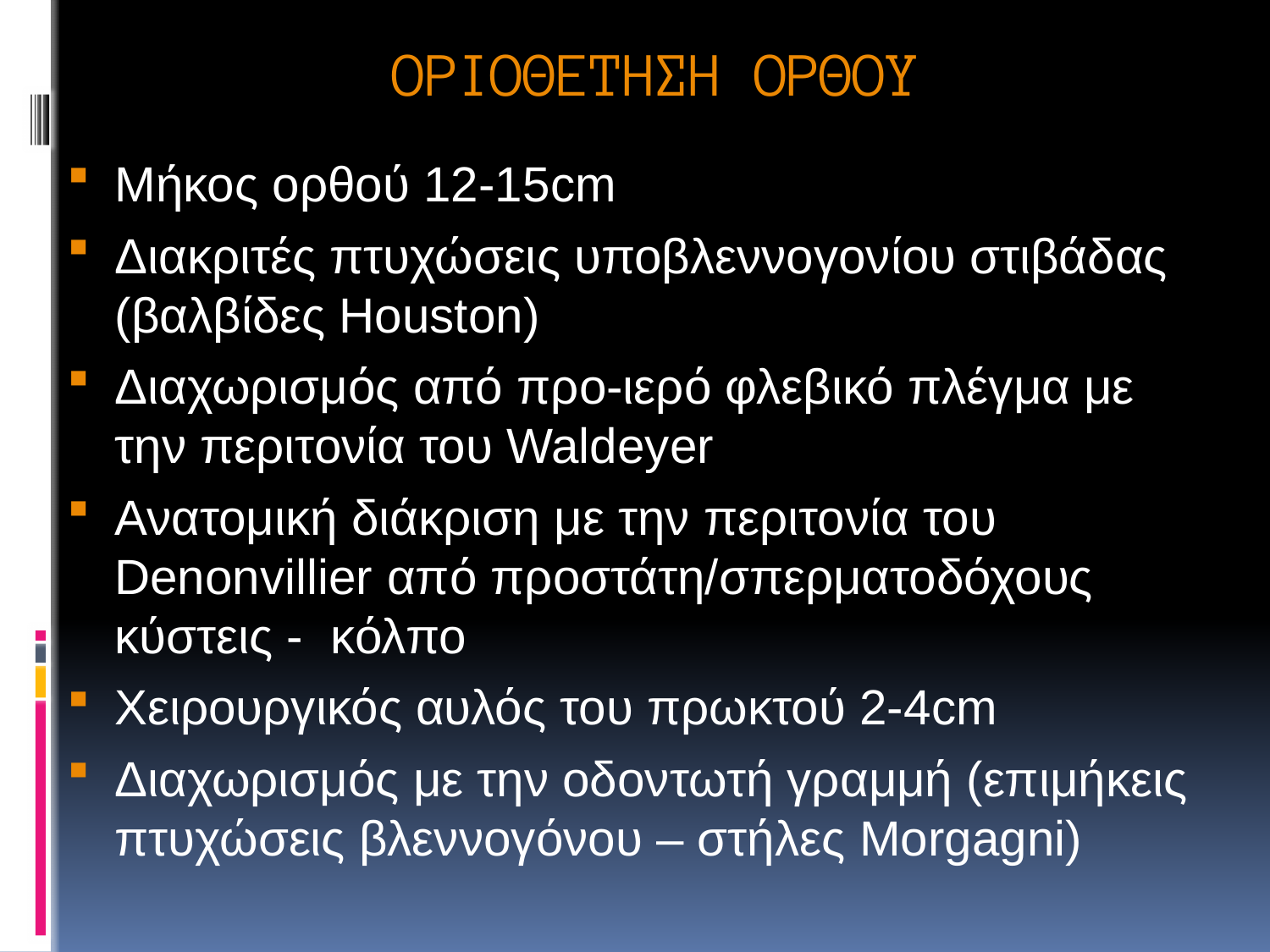

# ΟΡΙΟΘΕΤΗΣΗ ΟΡΘΟΥ
Μήκος ορθού 12-15cm
Διακριτές πτυχώσεις υποβλεννογονίου στιβάδας (βαλβίδες Houston)
Διαχωρισμός από προ-ιερό φλεβικό πλέγμα με την περιτονία του Waldeyer
Ανατομική διάκριση με την περιτονία του Denonvillier από προστάτη/σπερματοδόχους κύστεις -  κόλπο
Χειρουργικός αυλός του πρωκτού 2-4cm
Διαχωρισμός με την οδοντωτή γραμμή (επιμήκεις πτυχώσεις βλεννογόνου – στήλες Morgagni)